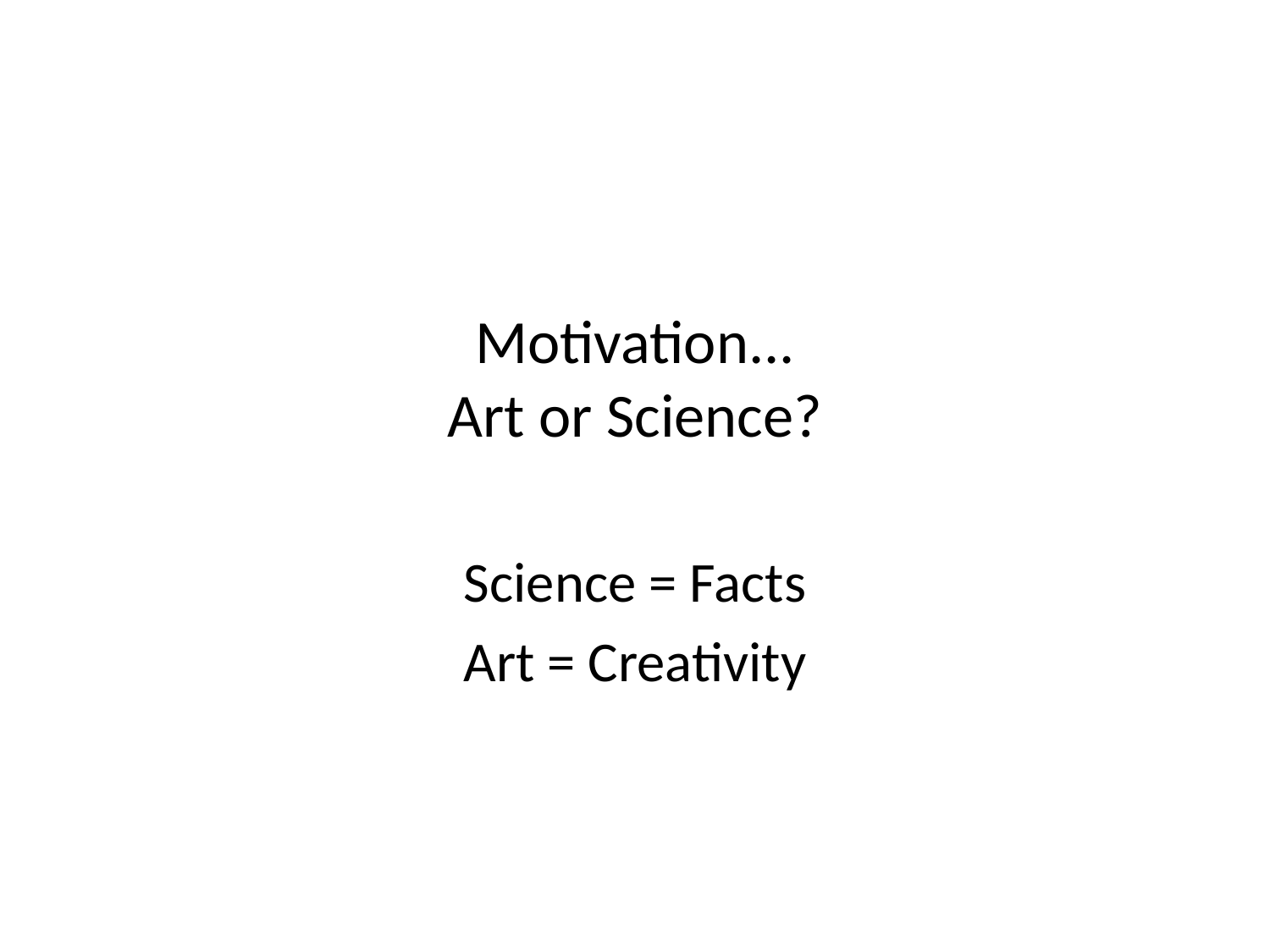

# Motivation... Art or Science?
Science = Facts
Art = Creativity